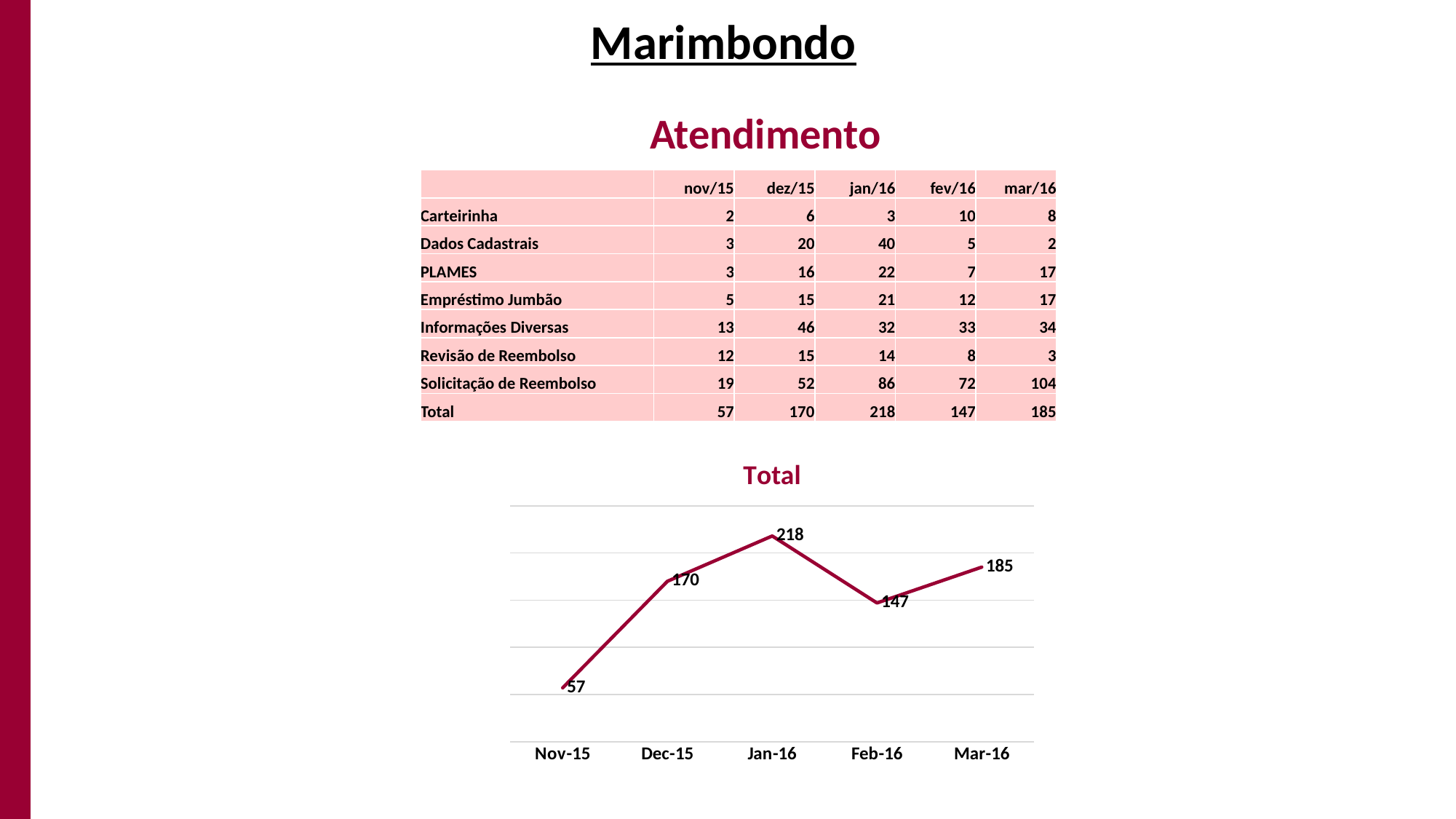

Marimbondo
Atendimento
|  | nov/15 | dez/15 | jan/16 | fev/16 | mar/16 |
| --- | --- | --- | --- | --- | --- |
| Carteirinha | 2 | 6 | 3 | 10 | 8 |
| Dados Cadastrais | 3 | 20 | 40 | 5 | 2 |
| PLAMES | 3 | 16 | 22 | 7 | 17 |
| Empréstimo Jumbão | 5 | 15 | 21 | 12 | 17 |
| Informações Diversas | 13 | 46 | 32 | 33 | 34 |
| Revisão de Reembolso | 12 | 15 | 14 | 8 | 3 |
| Solicitação de Reembolso | 19 | 52 | 86 | 72 | 104 |
| Total | 57 | 170 | 218 | 147 | 185 |

### Chart:

| Category | Total |
|---|---|
| 42309 | 57.0 |
| 42339 | 170.0 |
| 42370 | 218.0 |
| 42401 | 147.0 |
| 42430 | 185.0 |